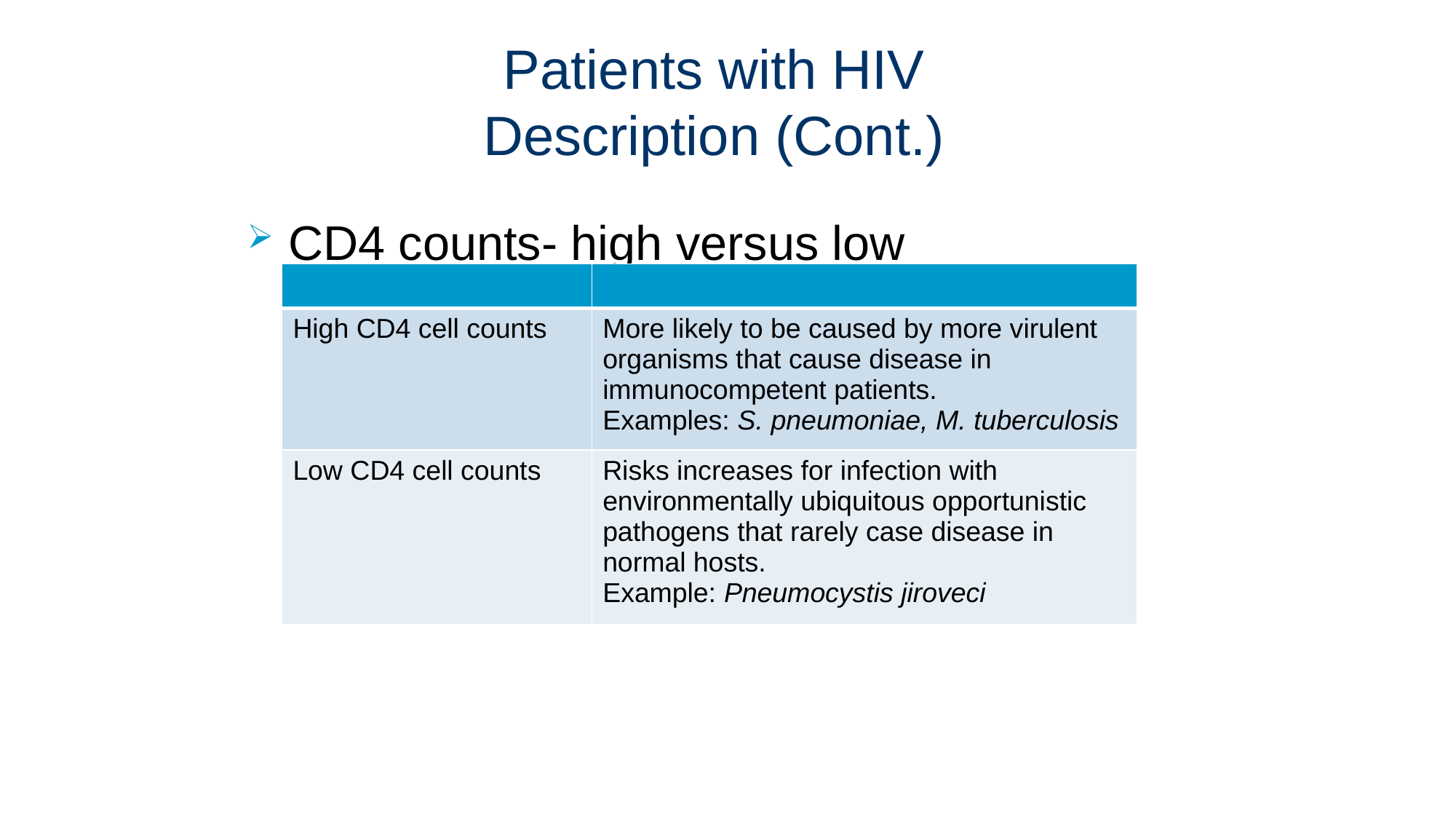

# Patients with HIV Description (Cont.)
CD4 counts- high versus low

|  |  |
| --- | --- |
| High CD4 cell counts | More likely to be caused by more virulent organisms that cause disease in immunocompetent patients. Examples: S. pneumoniae, M. tuberculosis |
| Low CD4 cell counts | Risks increases for infection with environmentally ubiquitous opportunistic pathogens that rarely case disease in normal hosts. Example: Pneumocystis jiroveci |